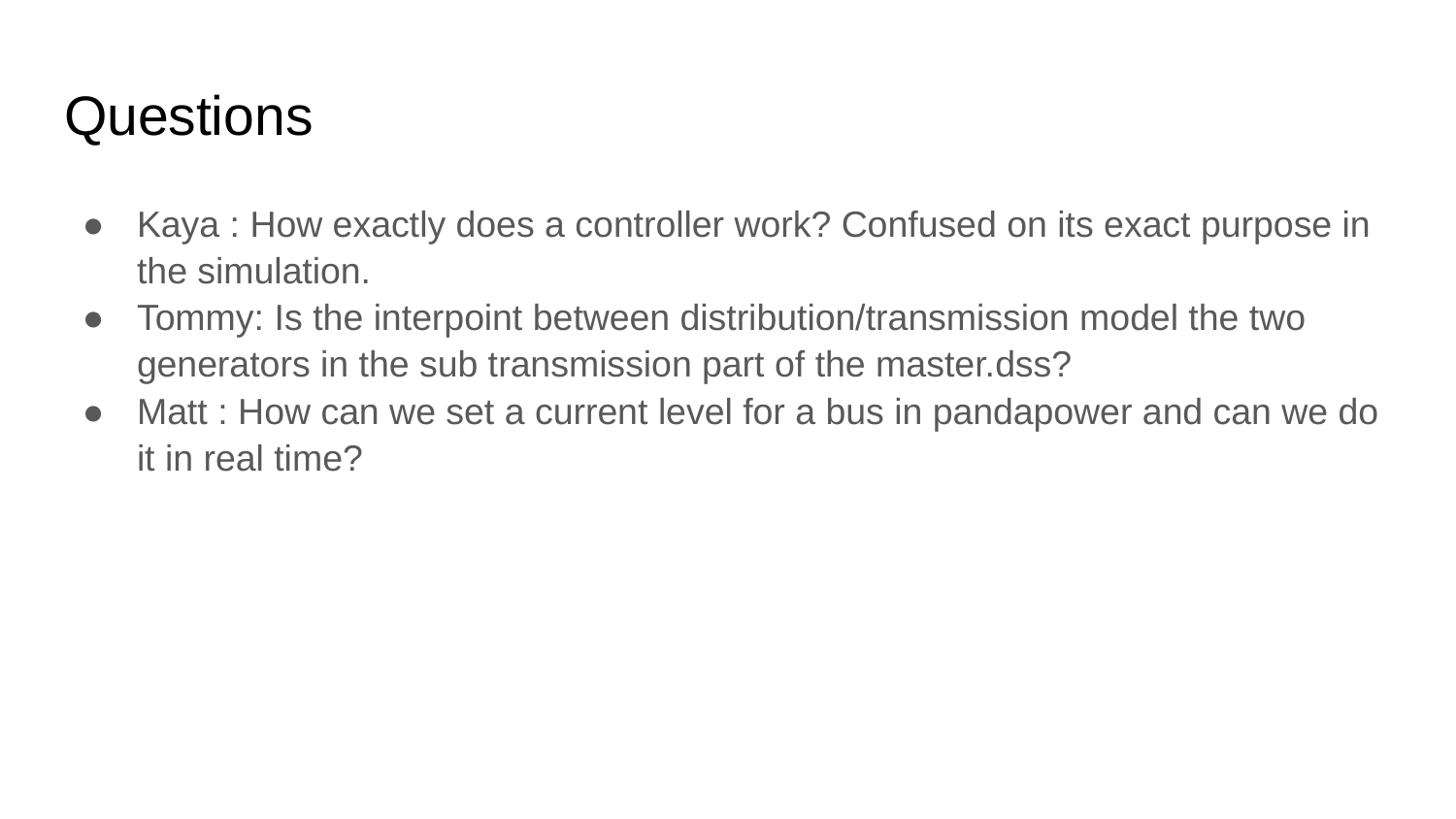

# Questions
Kaya : How exactly does a controller work? Confused on its exact purpose in the simulation.
Tommy: Is the interpoint between distribution/transmission model the two generators in the sub transmission part of the master.dss?
Matt : How can we set a current level for a bus in pandapower and can we do it in real time?